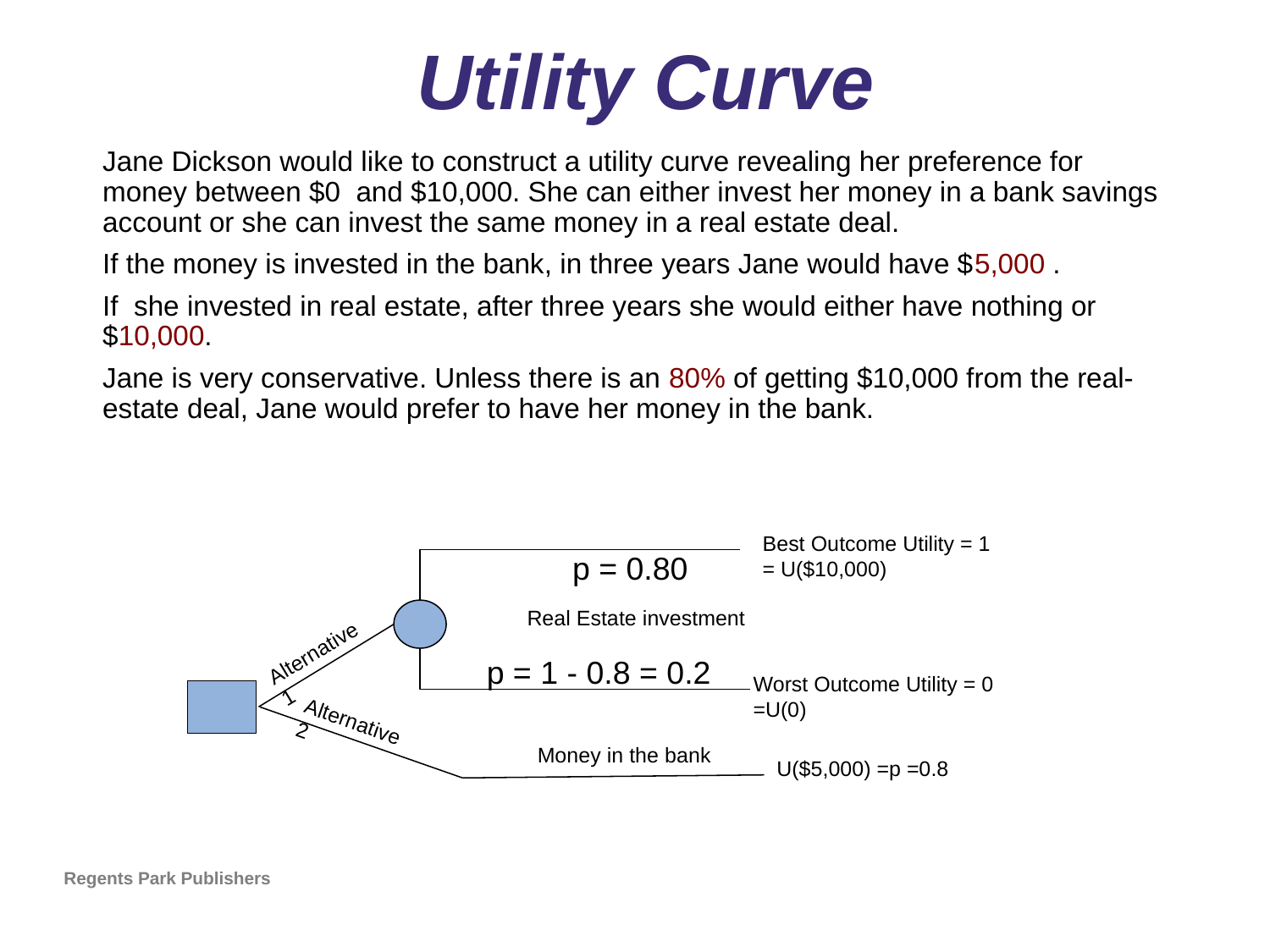

# Utility Curve
Jane Dickson would like to construct a utility curve revealing her preference for money between $0  and $10,000. She can either invest her money in a bank savings account or she can invest the same money in a real estate deal.
If the money is invested in the bank, in three years Jane would have $5,000 .
If  she invested in real estate, after three years she would either have nothing or $10,000.
Jane is very conservative. Unless there is an 80% of getting $10,000 from the real-estate deal, Jane would prefer to have her money in the bank.

Best Outcome Utility = 1 = U($10,000)
p = 0.80
Real Estate investment

Alternative 1
p = 1 - 0.8 = 0.2
Worst Outcome Utility = 0 =U(0)

Alternative 2
Money in the bank
U($5,000) =p =0.8
Regents Park Publishers